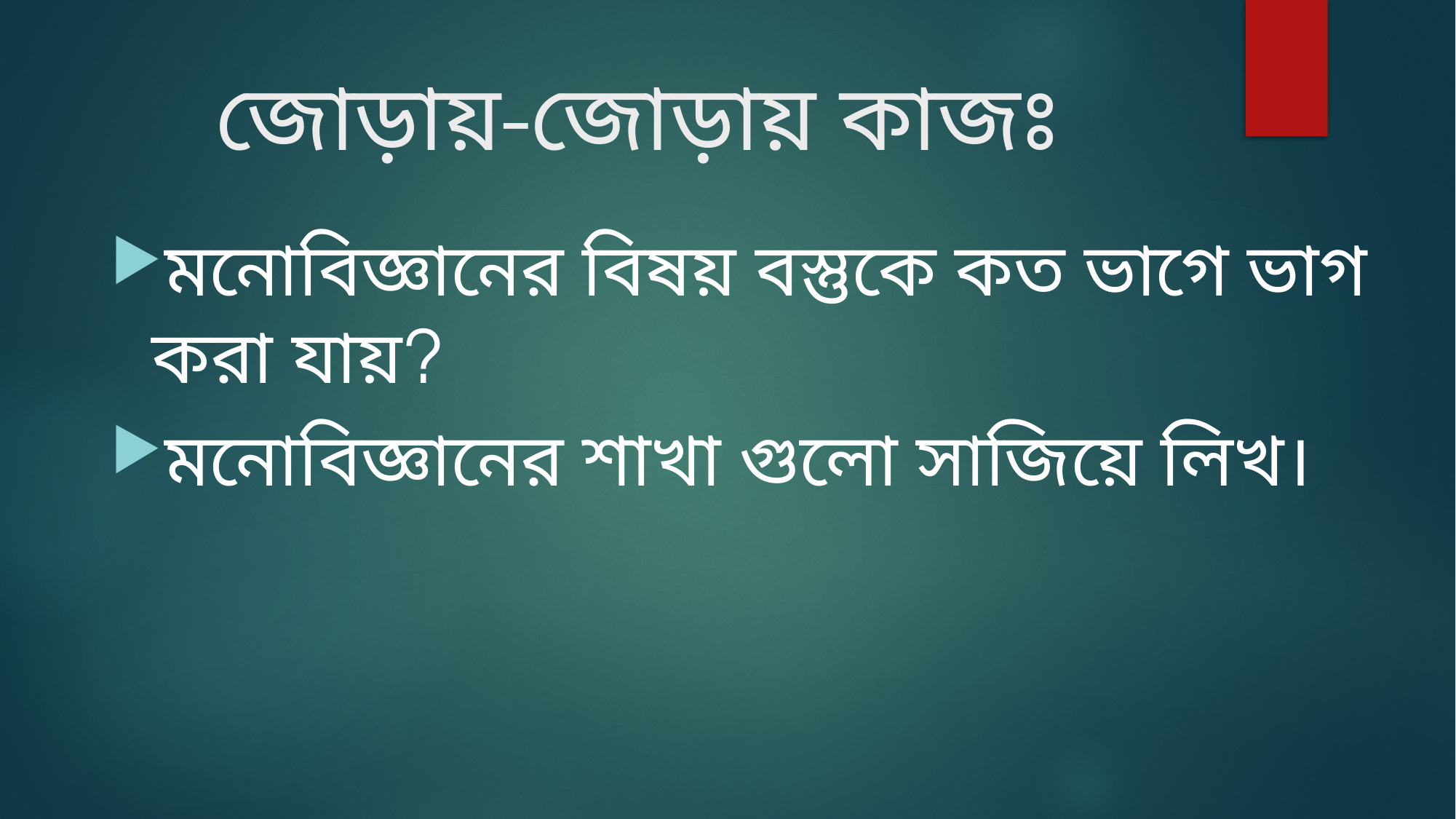

# জোড়ায়-জোড়ায় কাজঃ
মনোবিজ্ঞানের বিষয় বস্তুকে কত ভাগে ভাগ করা যায়?
মনোবিজ্ঞানের শাখা গুলো সাজিয়ে লিখ।